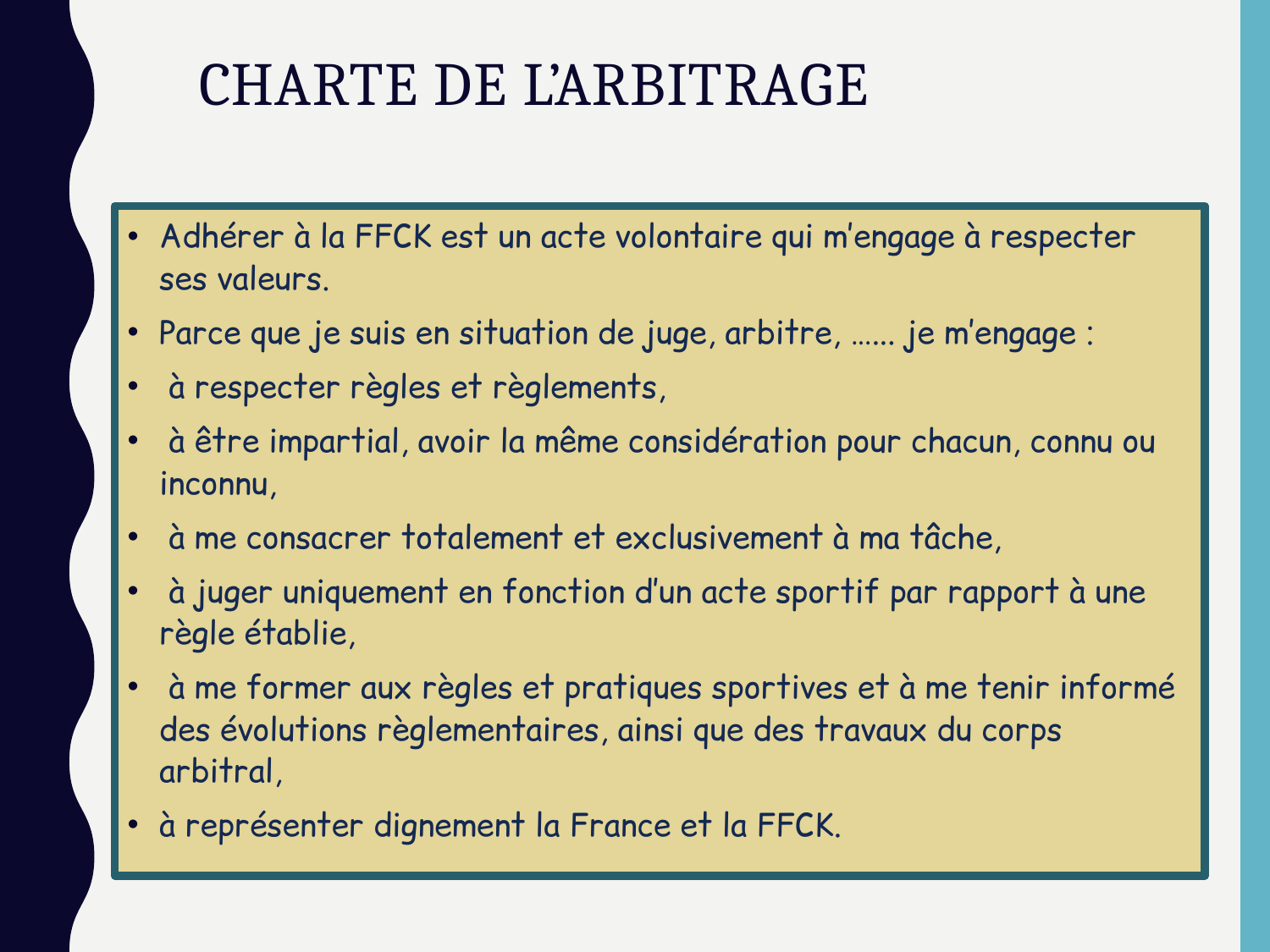

# CHARTE DE L’ARBITRAGE
Adhérer à la FFCK est un acte volontaire qui m’engage à respecter ses valeurs.
Parce que je suis en situation de juge, arbitre, …... je m’engage :
 à respecter règles et règlements,
 à être impartial, avoir la même considération pour chacun, connu ou inconnu,
 à me consacrer totalement et exclusivement à ma tâche,
 à juger uniquement en fonction d’un acte sportif par rapport à une règle établie,
 à me former aux règles et pratiques sportives et à me tenir informé des évolutions règlementaires, ainsi que des travaux du corps arbitral,
à représenter dignement la France et la FFCK.